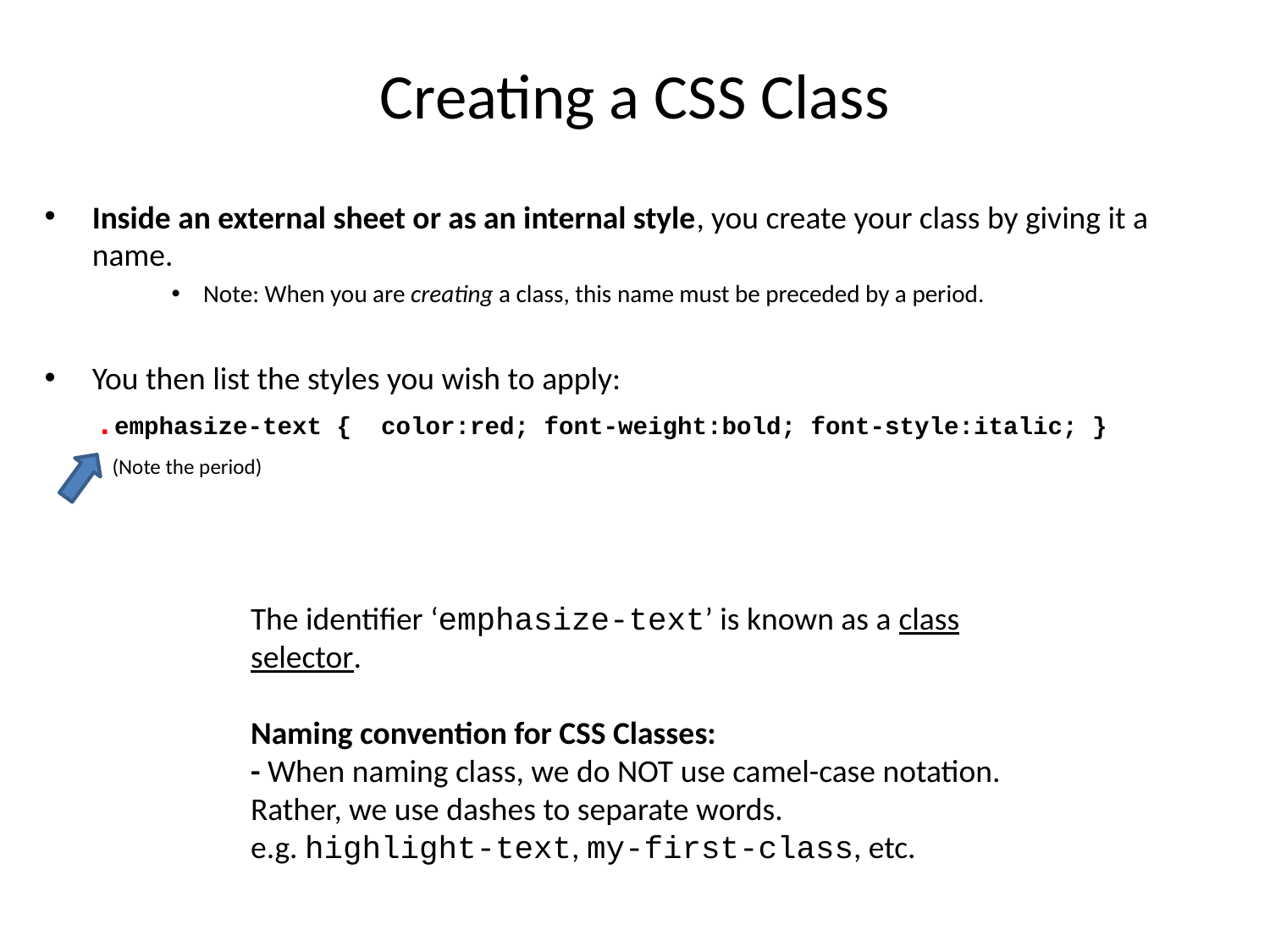

# Creating a CSS Class
Inside an external sheet or as an internal style, you create your class by giving it a name.
Note: When you are creating a class, this name must be preceded by a period.

You then list the styles you wish to apply:
   .emphasize-text {  color:red; font-weight:bold; font-style:italic; }
    (Note the period)

The identifier ‘emphasize-text’ is known as a class selector.

Naming convention for CSS Classes:
- When naming class, we do NOT use camel-case notation. Rather, we use dashes to separate words.
e.g. highlight-text, my-first-class, etc.